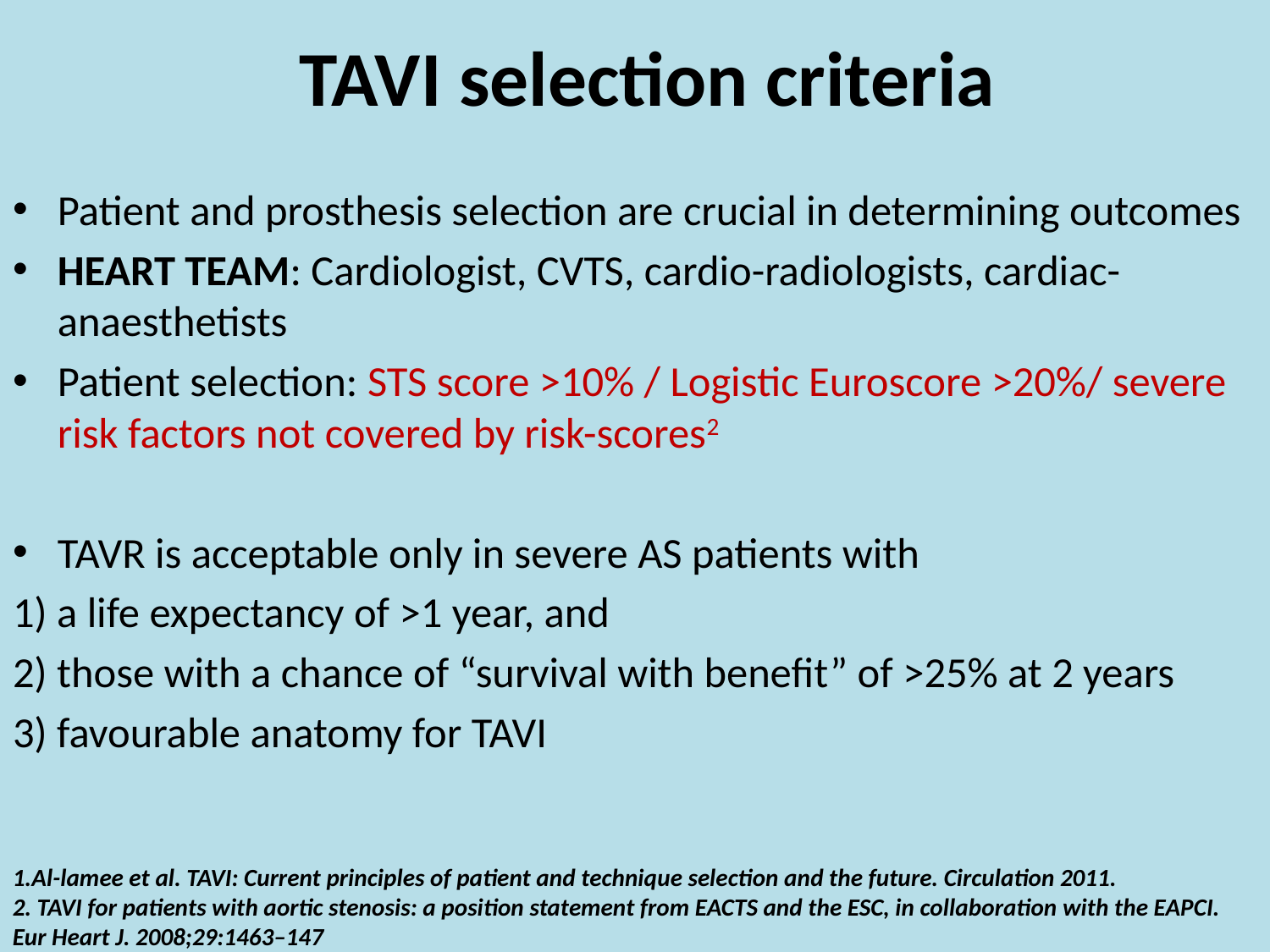

# TAVI selection criteria
Patient and prosthesis selection are crucial in determining outcomes
HEART TEAM: Cardiologist, CVTS, cardio-radiologists, cardiac-anaesthetists
Patient selection: STS score >10% / Logistic Euroscore >20%/ severe risk factors not covered by risk-scores2

TAVR is acceptable only in severe AS patients with
1) a life expectancy of >1 year, and
2) those with a chance of “survival with benefit” of >25% at 2 years
3) favourable anatomy for TAVI

1.Al-lamee et al. TAVI: Current principles of patient and technique selection and the future. Circulation 2011.
2. TAVI for patients with aortic stenosis: a position statement from EACTS and the ESC, in collaboration with the EAPCI.
Eur Heart J. 2008;29:1463–147